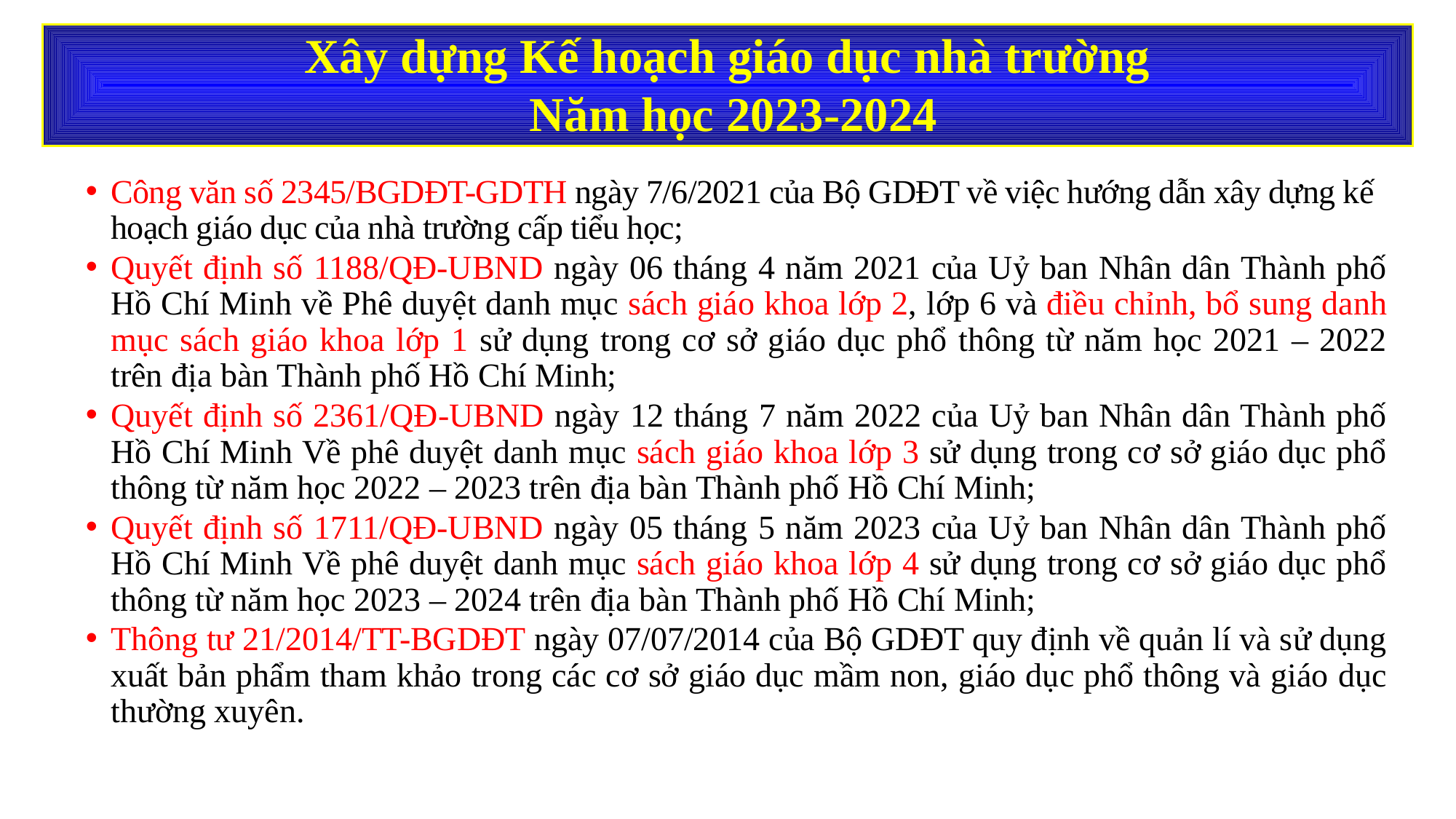

Xây dựng Kế hoạch giáo dục nhà trường
 Năm học 2023-2024
Công văn số 2345/BGDĐT-GDTH ngày 7/6/2021 của Bộ GDĐT về việc hướng dẫn xây dựng kế hoạch giáo dục của nhà trường cấp tiểu học;
Quyết định số 1188/QĐ-UBND ngày 06 tháng 4 năm 2021 của Uỷ ban Nhân dân Thành phố Hồ Chí Minh về Phê duyệt danh mục sách giáo khoa lớp 2, lớp 6 và điều chỉnh, bổ sung danh mục sách giáo khoa lớp 1 sử dụng trong cơ sở giáo dục phổ thông từ năm học 2021 – 2022 trên địa bàn Thành phố Hồ Chí Minh;
Quyết định số 2361/QĐ-UBND ngày 12 tháng 7 năm 2022 của Uỷ ban Nhân dân Thành phố Hồ Chí Minh Về phê duyệt danh mục sách giáo khoa lớp 3 sử dụng trong cơ sở giáo dục phổ thông từ năm học 2022 – 2023 trên địa bàn Thành phố Hồ Chí Minh;
Quyết định số 1711/QĐ-UBND ngày 05 tháng 5 năm 2023 của Uỷ ban Nhân dân Thành phố Hồ Chí Minh Về phê duyệt danh mục sách giáo khoa lớp 4 sử dụng trong cơ sở giáo dục phổ thông từ năm học 2023 – 2024 trên địa bàn Thành phố Hồ Chí Minh;
Thông tư 21/2014/TT-BGDĐT ngày 07/07/2014 của Bộ GDĐT quy định về quản lí và sử dụng xuất bản phẩm tham khảo trong các cơ sở giáo dục mầm non, giáo dục phổ thông và giáo dục thường xuyên.